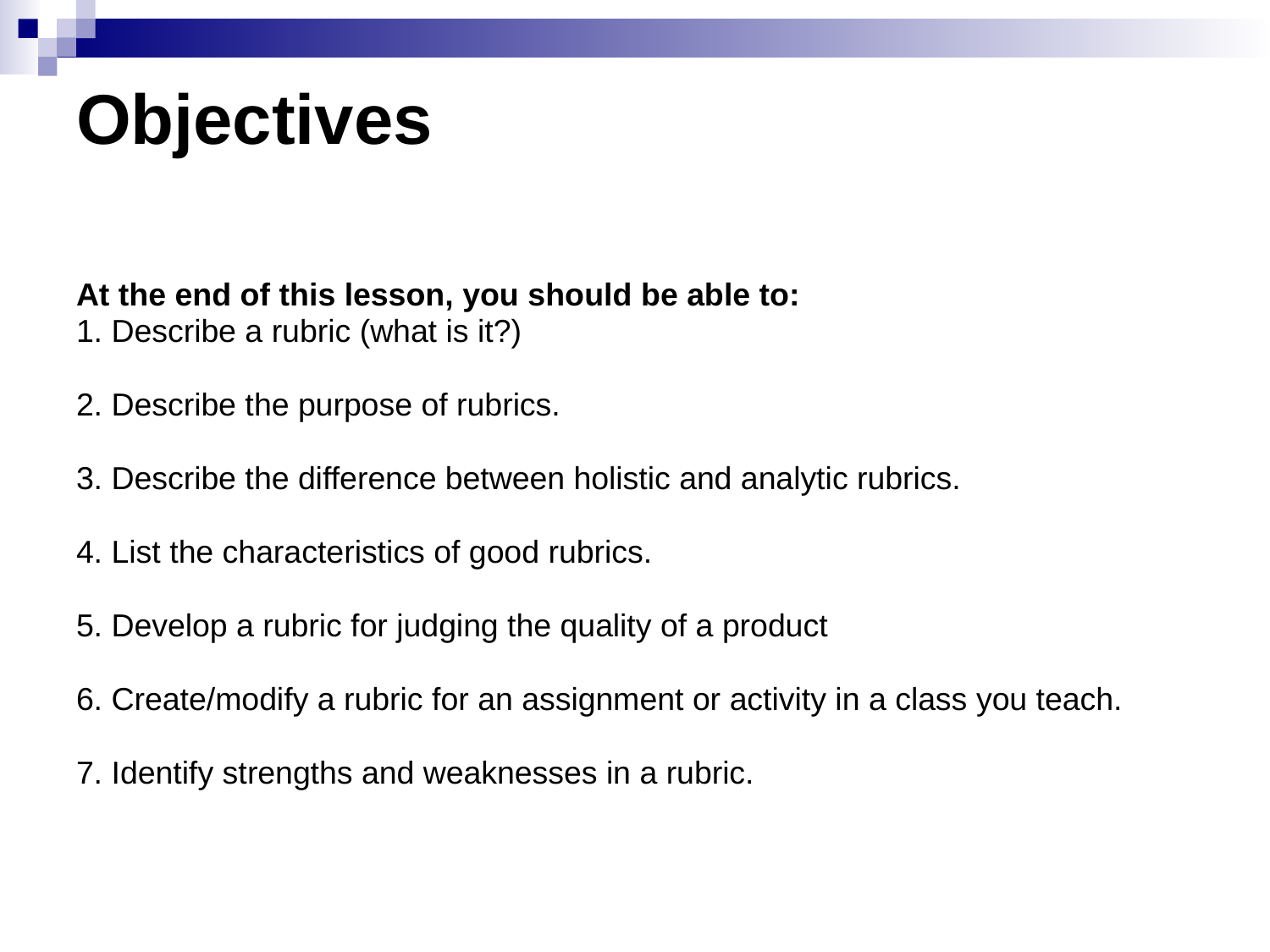

# Objectives
At the end of this lesson, you should be able to:
1. Describe a rubric (what is it?)

2. Describe the purpose of rubrics.

3. Describe the difference between holistic and analytic rubrics.

4. List the characteristics of good rubrics.

5. Develop a rubric for judging the quality of a product

6. Create/modify a rubric for an assignment or activity in a class you teach.

7. Identify strengths and weaknesses in a rubric.